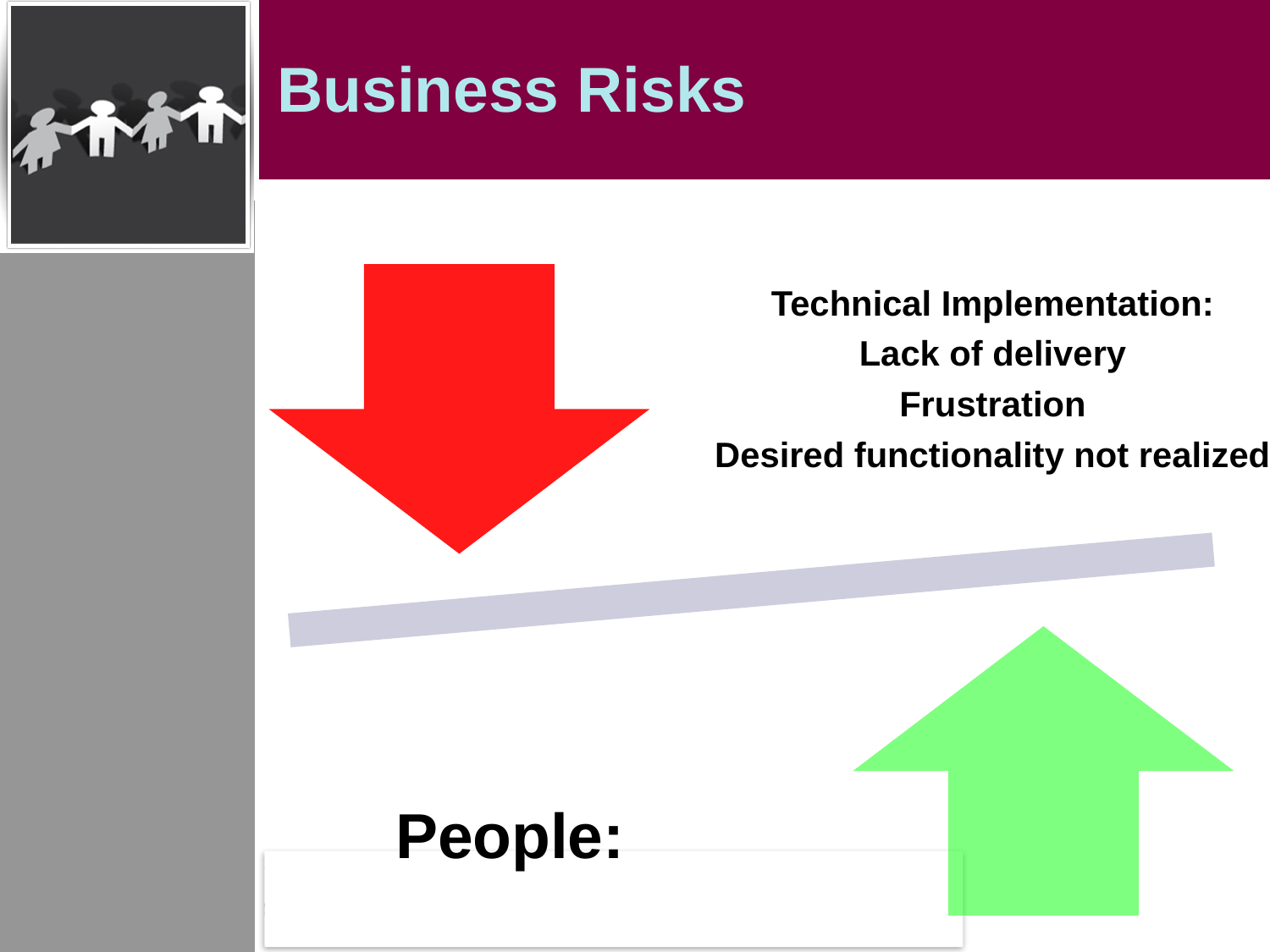

# Business Risks
Technical Implementation:
Lack of delivery
Frustration
Desired functionality not realized

People: